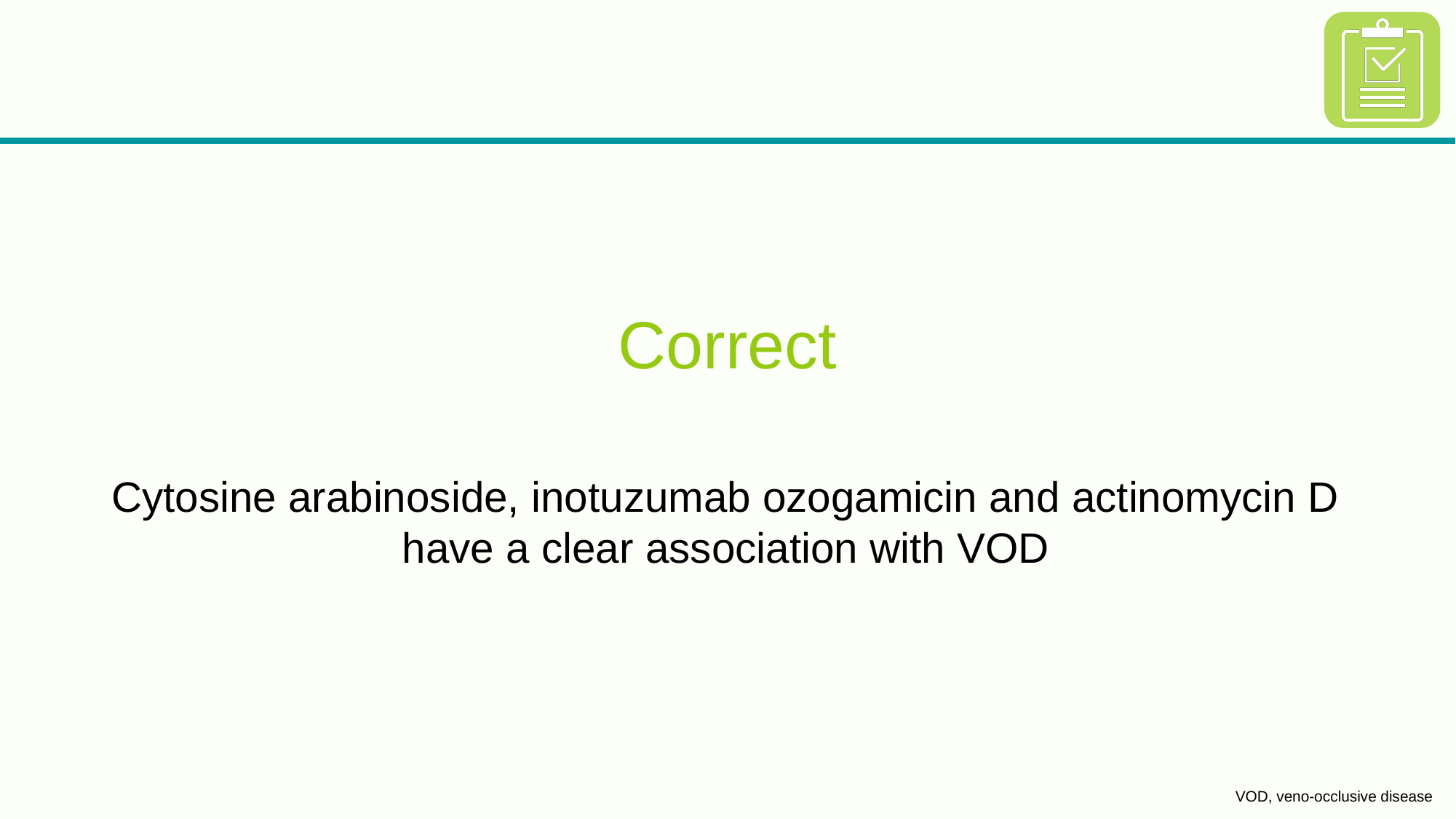

Correct
Cytosine arabinoside, inotuzumab ozogamicin and actinomycin D have a clear association with VOD

VOD, veno-occlusive disease